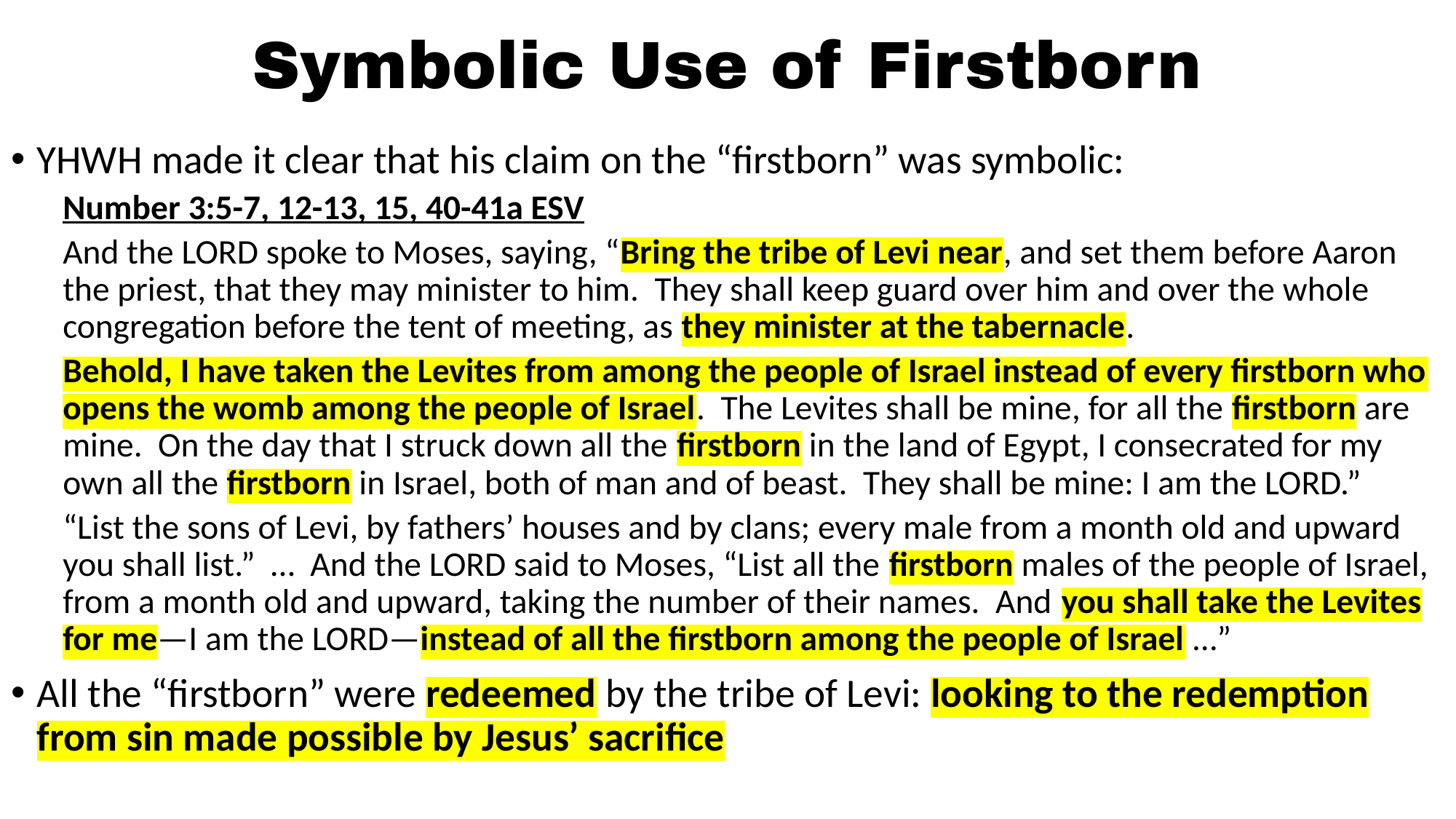

# Symbolic Use of Firstborn
YHWH made it clear that his claim on the “firstborn” was symbolic:
Number 3:5-7, 12-13, 15, 40-41a ESV
And the LORD spoke to Moses, saying, “Bring the tribe of Levi near, and set them before Aaron the priest, that they may minister to him.  They shall keep guard over him and over the whole congregation before the tent of meeting, as they minister at the tabernacle.
Behold, I have taken the Levites from among the people of Israel instead of every firstborn who opens the womb among the people of Israel.  The Levites shall be mine, for all the firstborn are mine.  On the day that I struck down all the firstborn in the land of Egypt, I consecrated for my own all the firstborn in Israel, both of man and of beast.  They shall be mine: I am the LORD.”
“List the sons of Levi, by fathers’ houses and by clans; every male from a month old and upward you shall list.”  …  And the LORD said to Moses, “List all the firstborn males of the people of Israel, from a month old and upward, taking the number of their names.  And you shall take the Levites for me—I am the LORD—instead of all the firstborn among the people of Israel …”
All the “firstborn” were redeemed by the tribe of Levi: looking to the redemption from sin made possible by Jesus’ sacrifice